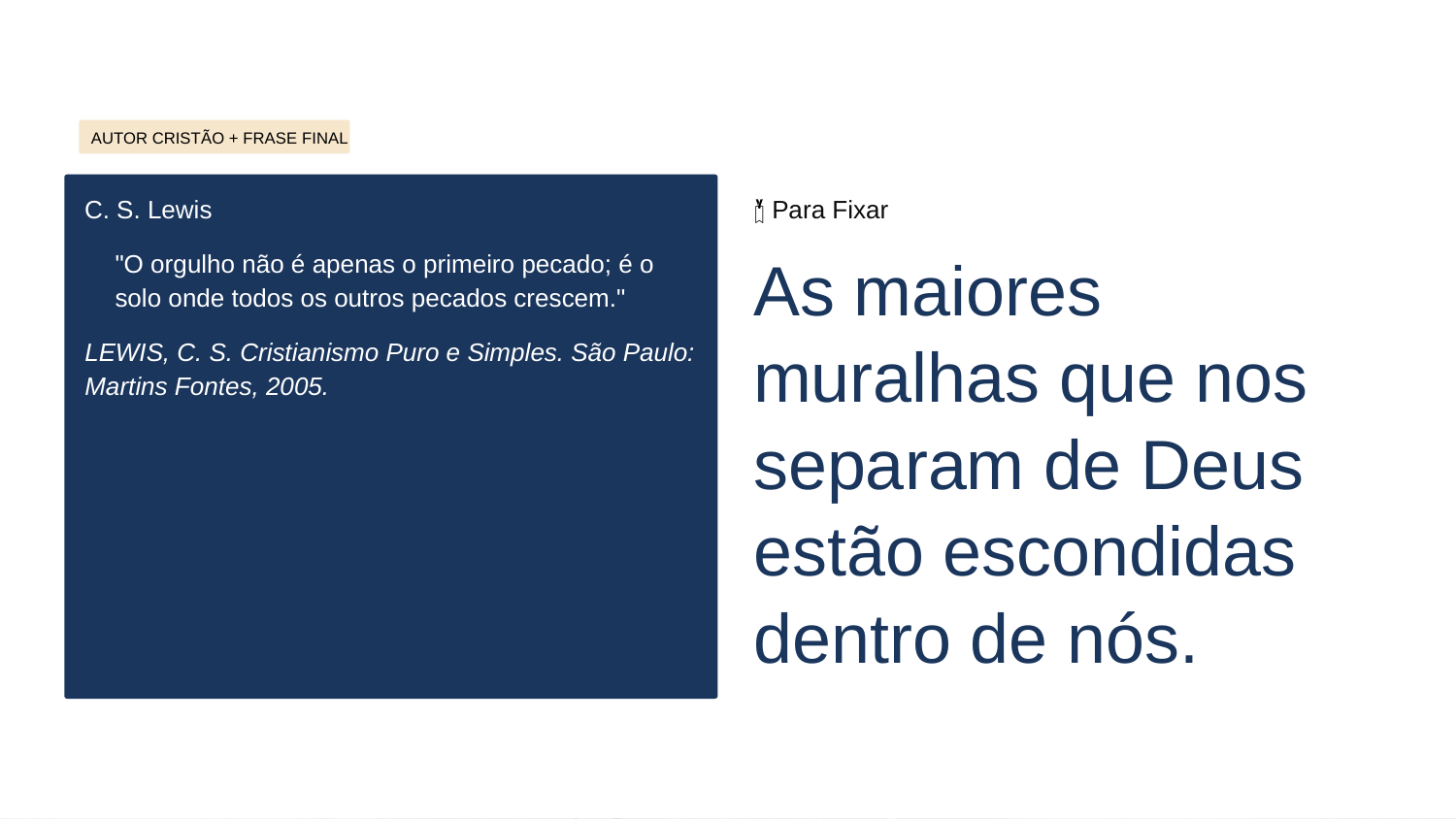

AUTOR CRISTÃO + FRASE FINAL

C. S. Lewis
🔖 Para Fixar
As maiores muralhas que nos separam de Deus estão escondidas dentro de nós.

"O orgulho não é apenas o primeiro pecado; é o solo onde todos os outros pecados crescem."
LEWIS, C. S. Cristianismo Puro e Simples. São Paulo: Martins Fontes, 2005.